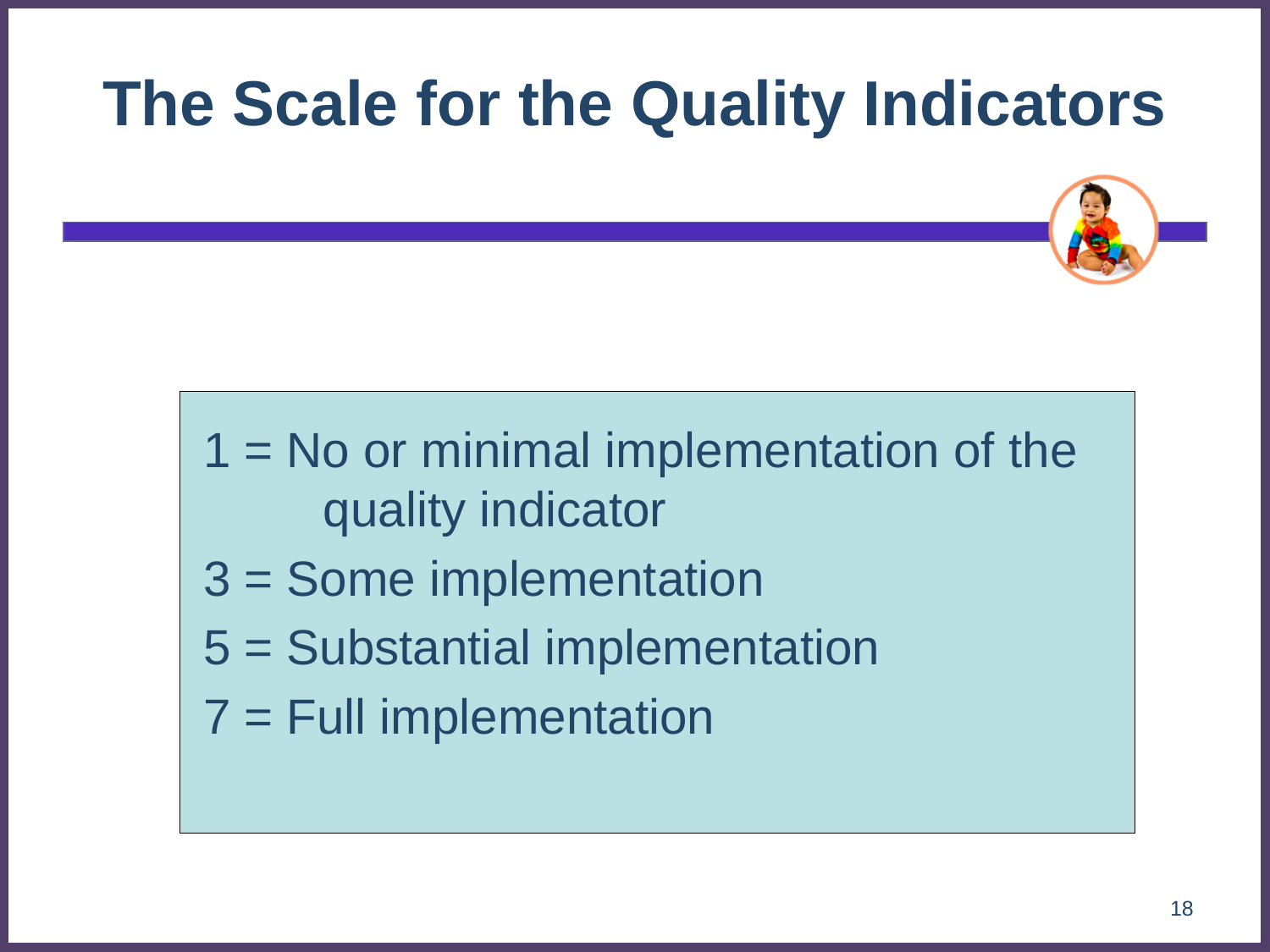

# The Scale for the Quality Indicators

1 = No or minimal implementation of the quality indicator
3 = Some implementation
5 = Substantial implementation
7 = Full implementation

18